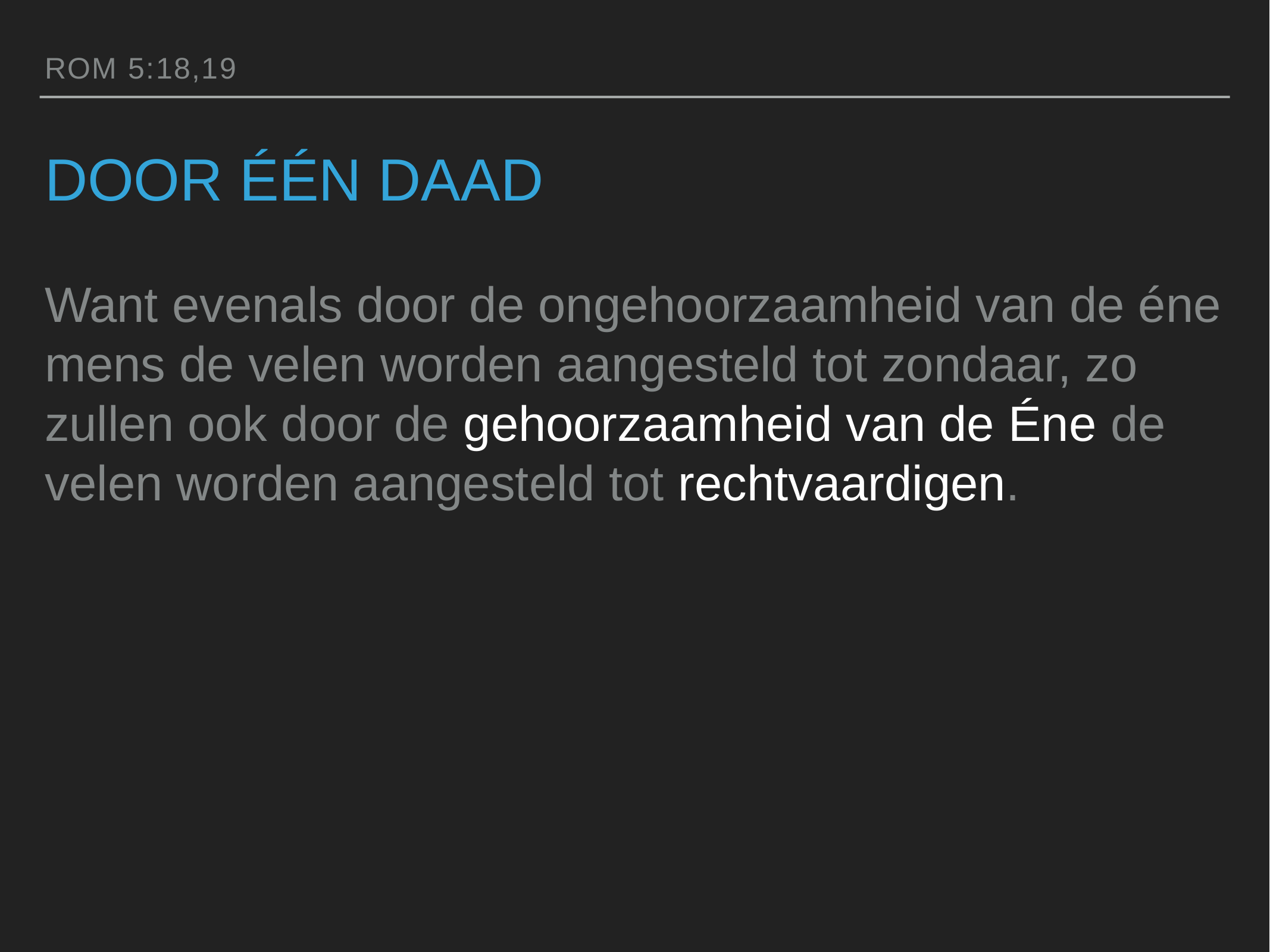

Rom 5:18,19
# Door ééN daad
Want evenals door de ongehoorzaamheid van de éne mens de velen worden aangesteld tot zondaar, zo zullen ook door de gehoorzaamheid van de Éne de velen worden aangesteld tot rechtvaardigen.